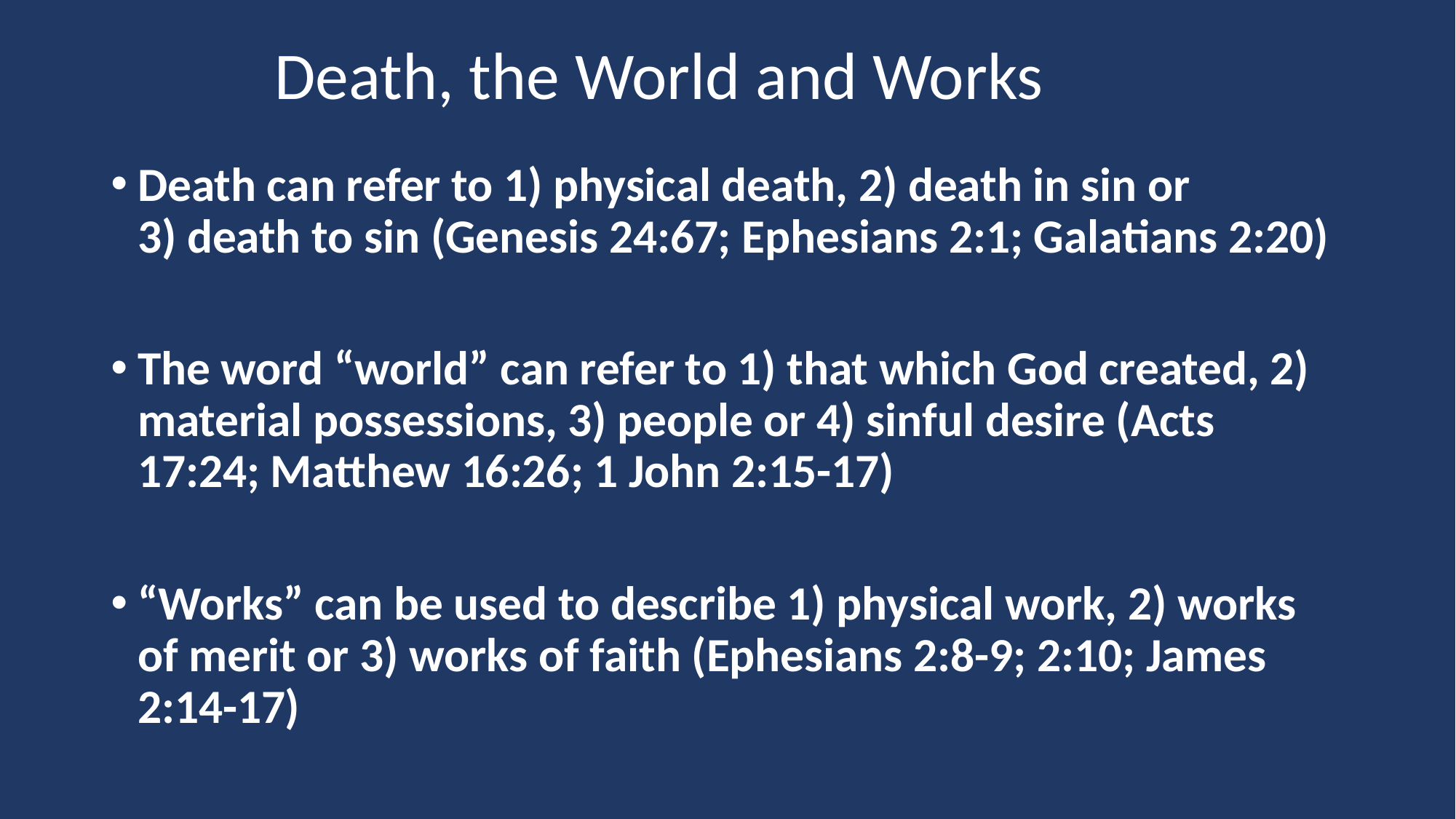

# Death, the World and Works
Death can refer to 1) physical death, 2) death in sin or
3) death to sin (Genesis 24:67; Ephesians 2:1; Galatians 2:20)

The word “world” can refer to 1) that which God created, 2) material possessions, 3) people or 4) sinful desire (Acts 17:24; Matthew 16:26; 1 John 2:15-17)

“Works” can be used to describe 1) physical work, 2) works of merit or 3) works of faith (Ephesians 2:8-9; 2:10; James 2:14-17)